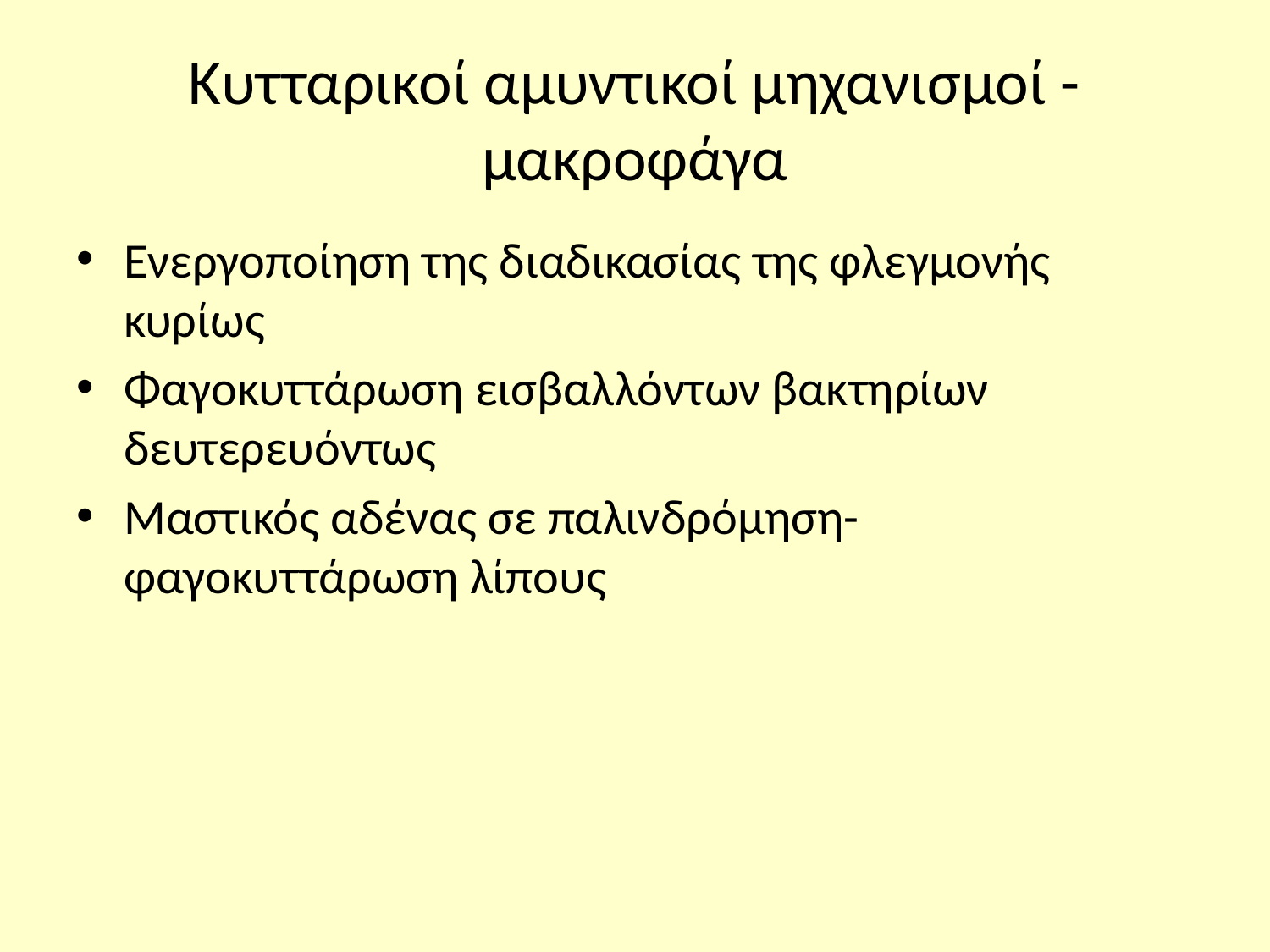

# Κυτταρικοί αμυντικοί μηχανισμοί -μακροφάγα
Ενεργοποίηση της διαδικασίας της φλεγμονής κυρίως
Φαγοκυττάρωση εισβαλλόντων βακτηρίων δευτερευόντως
Μαστικός αδένας σε παλινδρόμηση-φαγοκυττάρωση λίπους